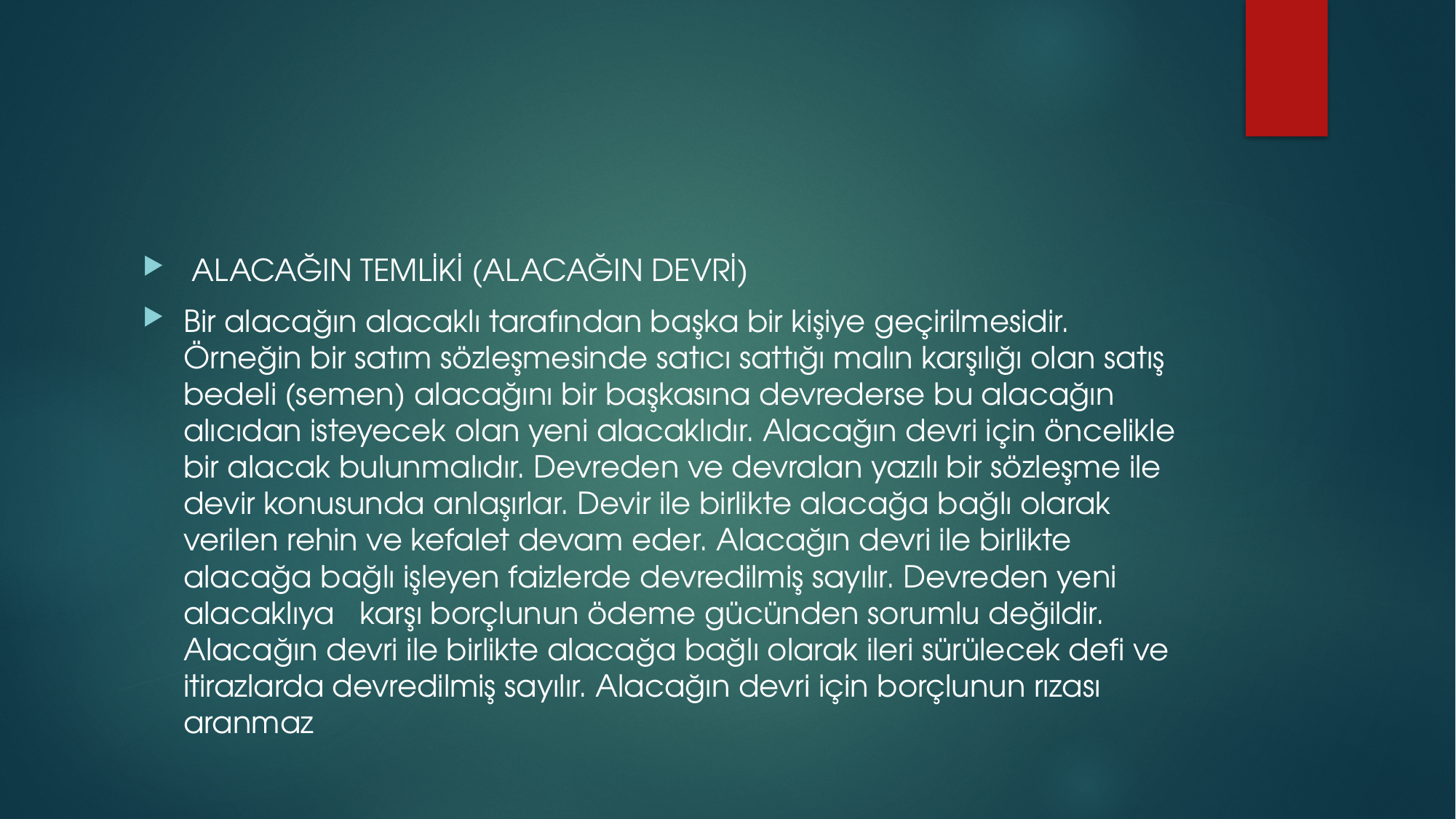

#
 ALACAĞIN TEMLİKİ (ALACAĞIN DEVRİ)
Bir alacağın alacaklı tarafından başka bir kişiye geçirilmesidir. Örneğin bir satım sözleşmesinde satıcı sattığı malın karşılığı olan satış bedeli (semen) alacağını bir başkasına devrederse bu alacağın alıcıdan isteyecek olan yeni alacaklıdır. Alacağın devri için öncelikle bir alacak bulunmalıdır. Devreden ve devralan yazılı bir sözleşme ile devir konusunda anlaşırlar. Devir ile birlikte alacağa bağlı olarak verilen rehin ve kefalet devam eder. Alacağın devri ile birlikte alacağa bağlı işleyen faizlerde devredilmiş sayılır. Devreden yeni alacaklıya   karşı borçlunun ödeme gücünden sorumlu değildir. Alacağın devri ile birlikte alacağa bağlı olarak ileri sürülecek defi ve itirazlarda devredilmiş sayılır. Alacağın devri için borçlunun rızası aranmaz